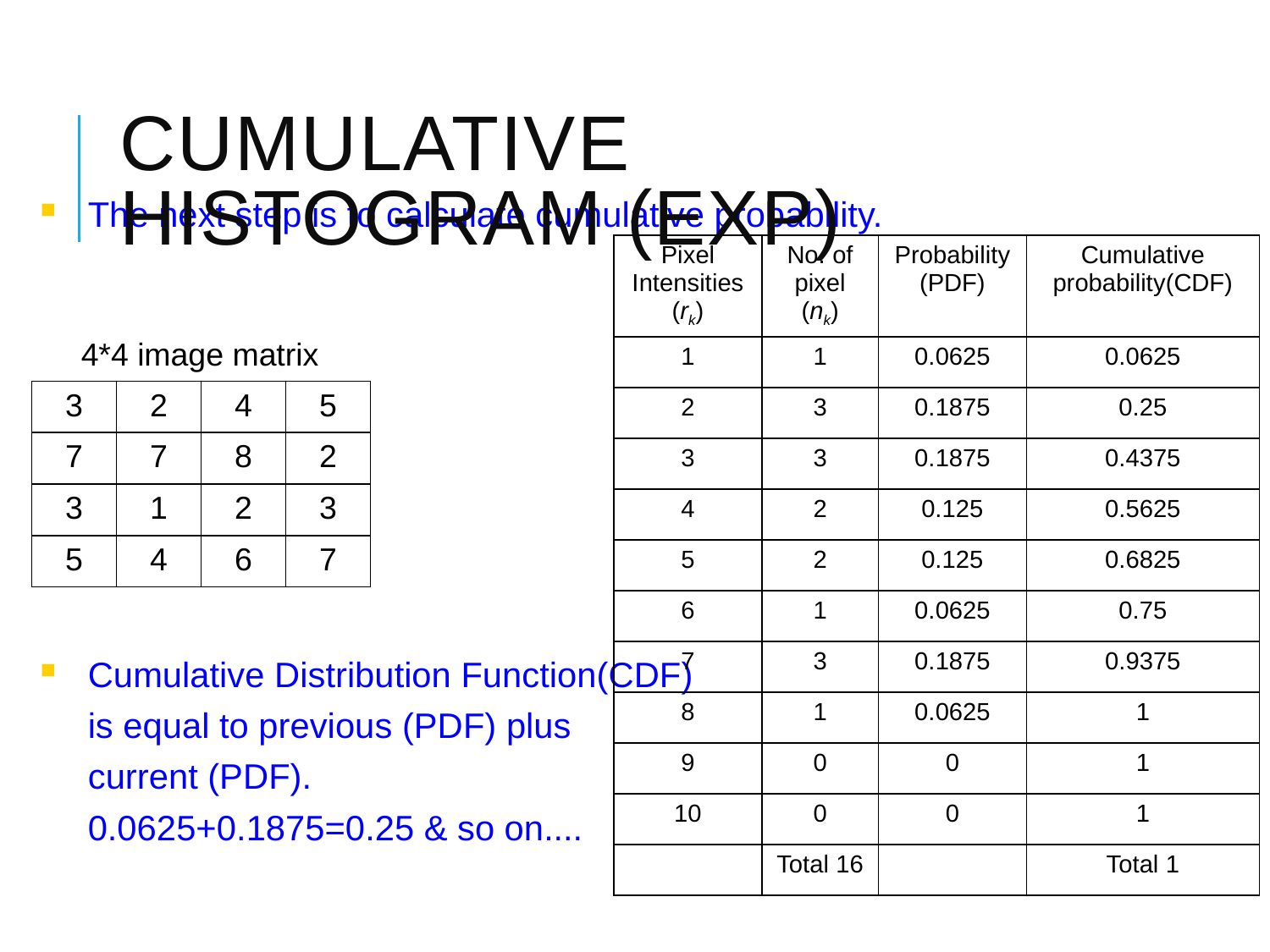

# Cumulative Histogram (Exp)
The next step is to calculate cumulative probability.

Cumulative Distribution Function(CDF)
	is equal to previous (PDF) plus
	current (PDF).
	0.0625+0.1875=0.25 & so on....
| Pixel Intensities (rk) | No. of pixel (nk) | Probability (PDF) | Cumulative probability(CDF) |
| --- | --- | --- | --- |
| 1 | 1 | 0.0625 | 0.0625 |
| 2 | 3 | 0.1875 | 0.25 |
| 3 | 3 | 0.1875 | 0.4375 |
| 4 | 2 | 0.125 | 0.5625 |
| 5 | 2 | 0.125 | 0.6825 |
| 6 | 1 | 0.0625 | 0.75 |
| 7 | 3 | 0.1875 | 0.9375 |
| 8 | 1 | 0.0625 | 1 |
| 9 | 0 | 0 | 1 |
| 10 | 0 | 0 | 1 |
|  | Total 16 |  | Total 1 |
4*4 image matrix
| 3 | 2 | 4 | 5 |
| --- | --- | --- | --- |
| 7 | 7 | 8 | 2 |
| 3 | 1 | 2 | 3 |
| 5 | 4 | 6 | 7 |